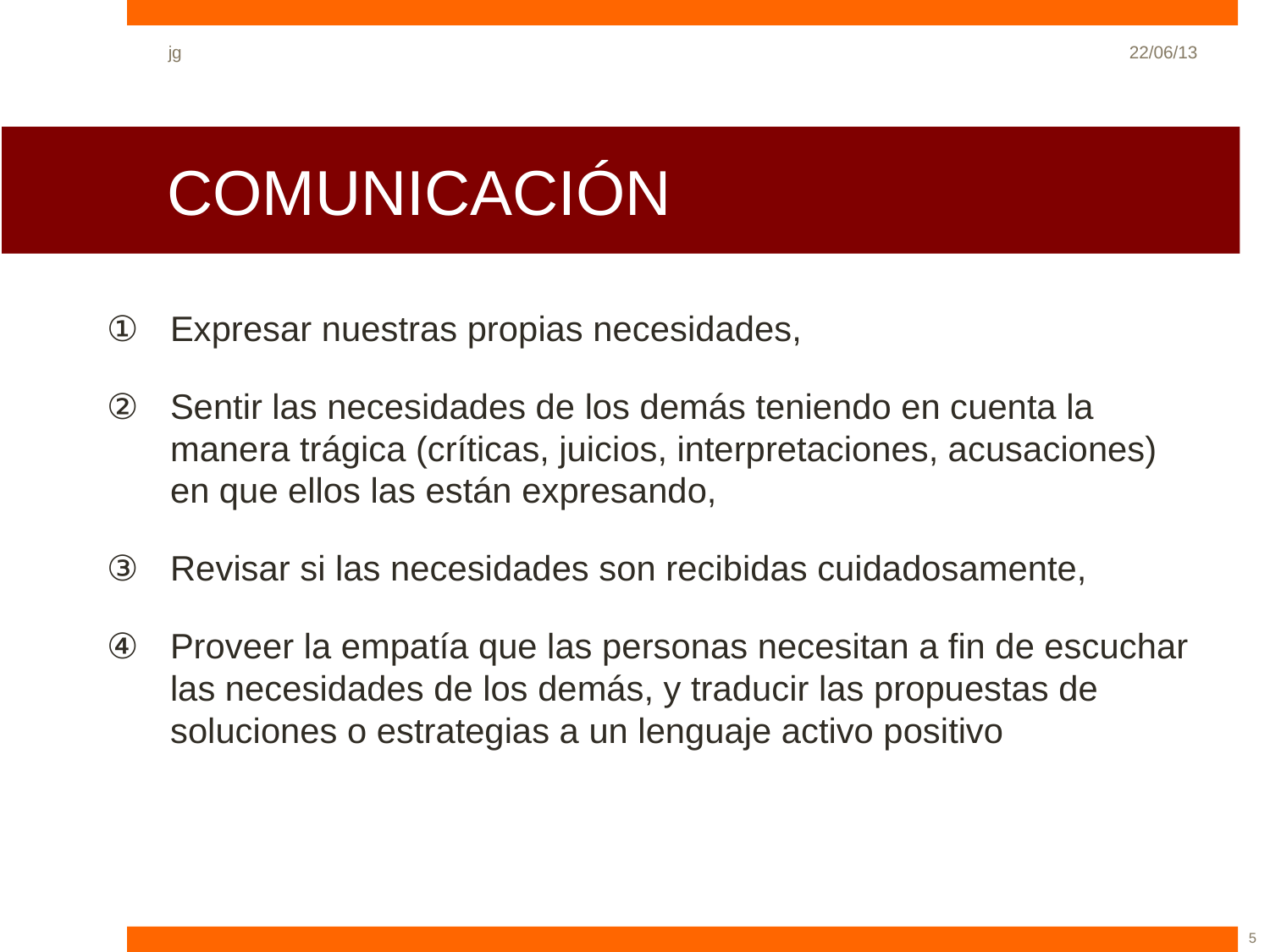

jg
22/06/13
# COMUNICACIÓN
Expresar nuestras propias necesidades,
Sentir las necesidades de los demás teniendo en cuenta la manera trágica (críticas, juicios, interpretaciones, acusaciones) en que ellos las están expresando,
Revisar si las necesidades son recibidas cuidadosamente,
Proveer la empatía que las personas necesitan a fin de escuchar las necesidades de los demás, y traducir las propuestas de soluciones o estrategias a un lenguaje activo positivo

5